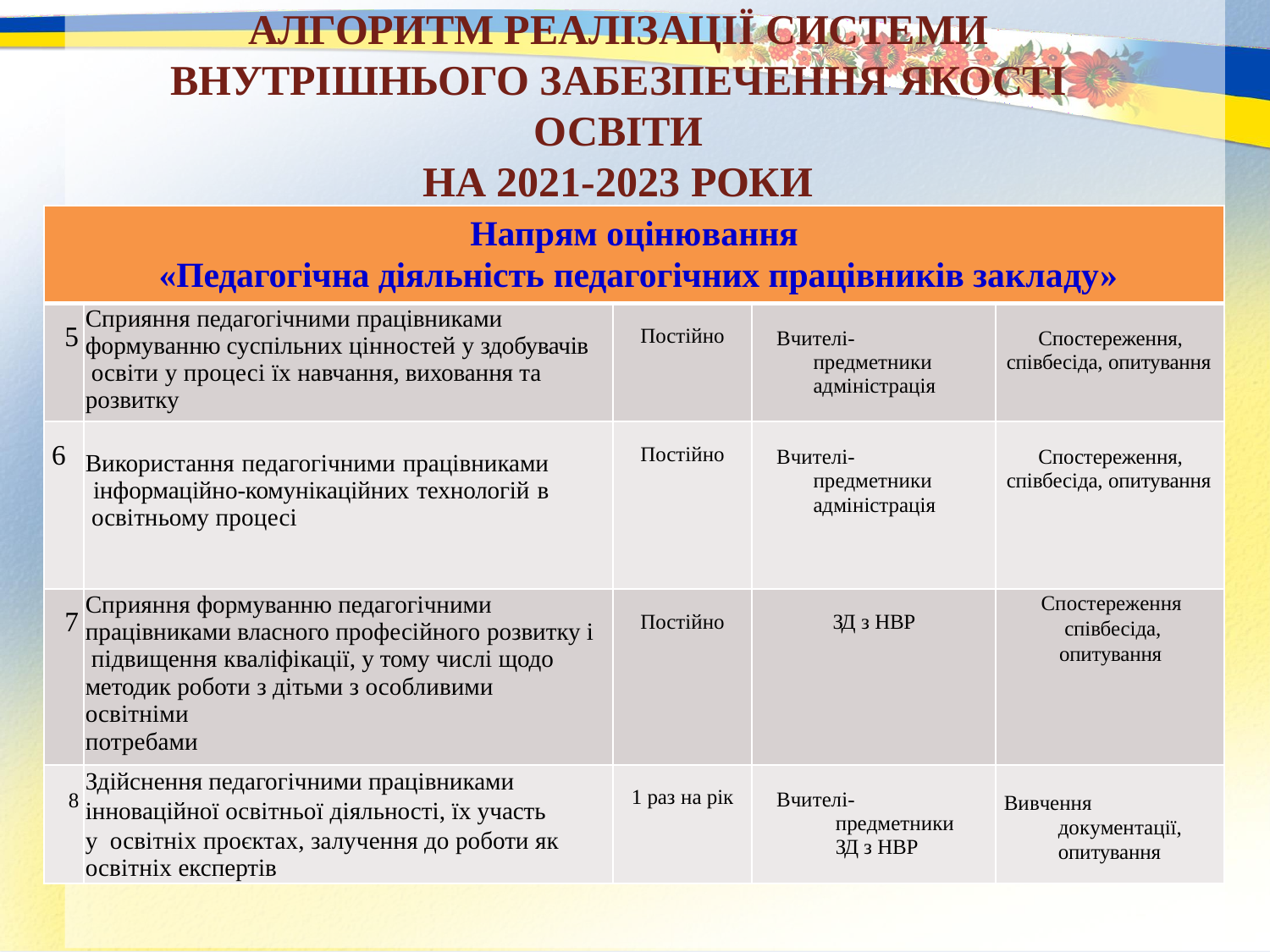

АЛГОРИТМ РЕАЛІЗАЦІЇ СИСТЕМИ
ВНУТРІШНЬОГО ЗАБЕЗПЕЧЕННЯ ЯКОСТІ  ОСВІТИ
НА 2021-2023 РОКИ
| Напрям оцінювання «Педагогічна діяльність педагогічних працівників закладу» |  |  |  |  |
| --- | --- | --- | --- | --- |
| 5 | Сприяння педагогічними працівниками формуванню суспільних цінностей у здобувачів освіти у процесі їх навчання, виховання та розвитку | Постійно | Вчителі-предметники адміністрація | Спостереження, співбесіда, опитування |
| 6 | Використання педагогічними працівниками інформаційно-комунікаційних технологій в освітньому процесі | Постійно | Вчителі-предметники адміністрація | Спостереження, співбесіда, опитування |
| 7 | Сприяння формуванню педагогічними працівниками власного професійного розвитку і підвищення кваліфікації, у тому числі щодо методик роботи з дітьми з особливими освітніми потребами | Постійно | ЗД з НВР | Спостереження співбесіда, опитування |
| 8 | Здійснення педагогічними працівниками інноваційної освітньої діяльності, їх участь у освітніх проєктах, залучення до роботи як освітніх експертів | 1 раз на рік | Вчителі-предметники ЗД з НВР | Вивчення документації, опитування |